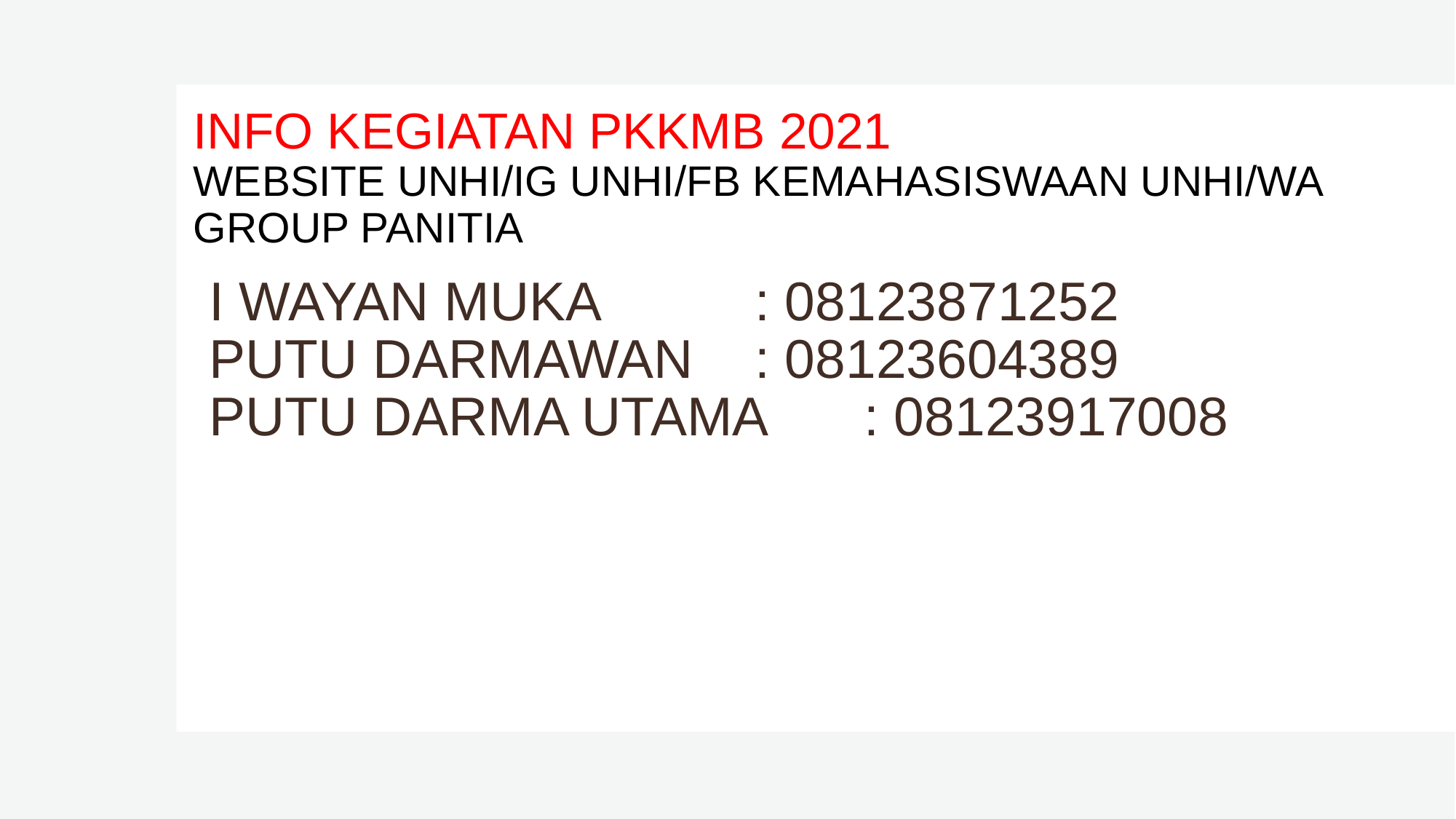

# INFO KEGIATAN PKKMB 2021 WEBSITE UNHI/IG UNHI/FB KEMAHASISWAAN UNHI/WA GROUP PANITIA
I WAYAN MUKA		: 08123871252
PUTU DARMAWAN	: 08123604389
PUTU DARMA UTAMA	: 08123917008